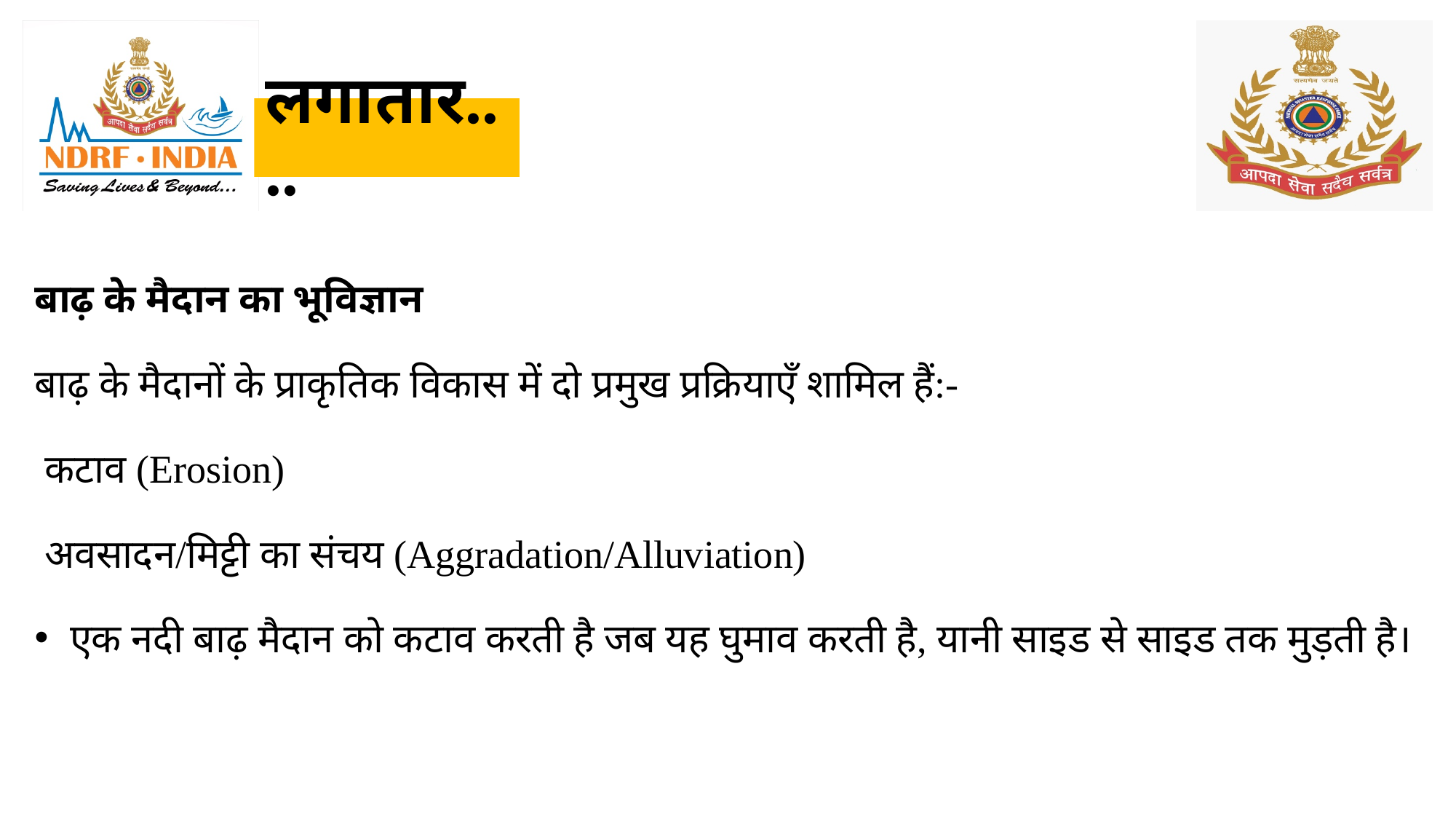

लगातार....
बाढ़ के मैदान का भूविज्ञान
बाढ़ के मैदानों के प्राकृतिक विकास में दो प्रमुख प्रक्रियाएँ शामिल हैं:-
 कटाव (Erosion)
 अवसादन/मिट्टी का संचय (Aggradation/Alluviation)
 एक नदी बाढ़ मैदान को कटाव करती है जब यह घुमाव करती है, यानी साइड से साइड तक मुड़ती है।